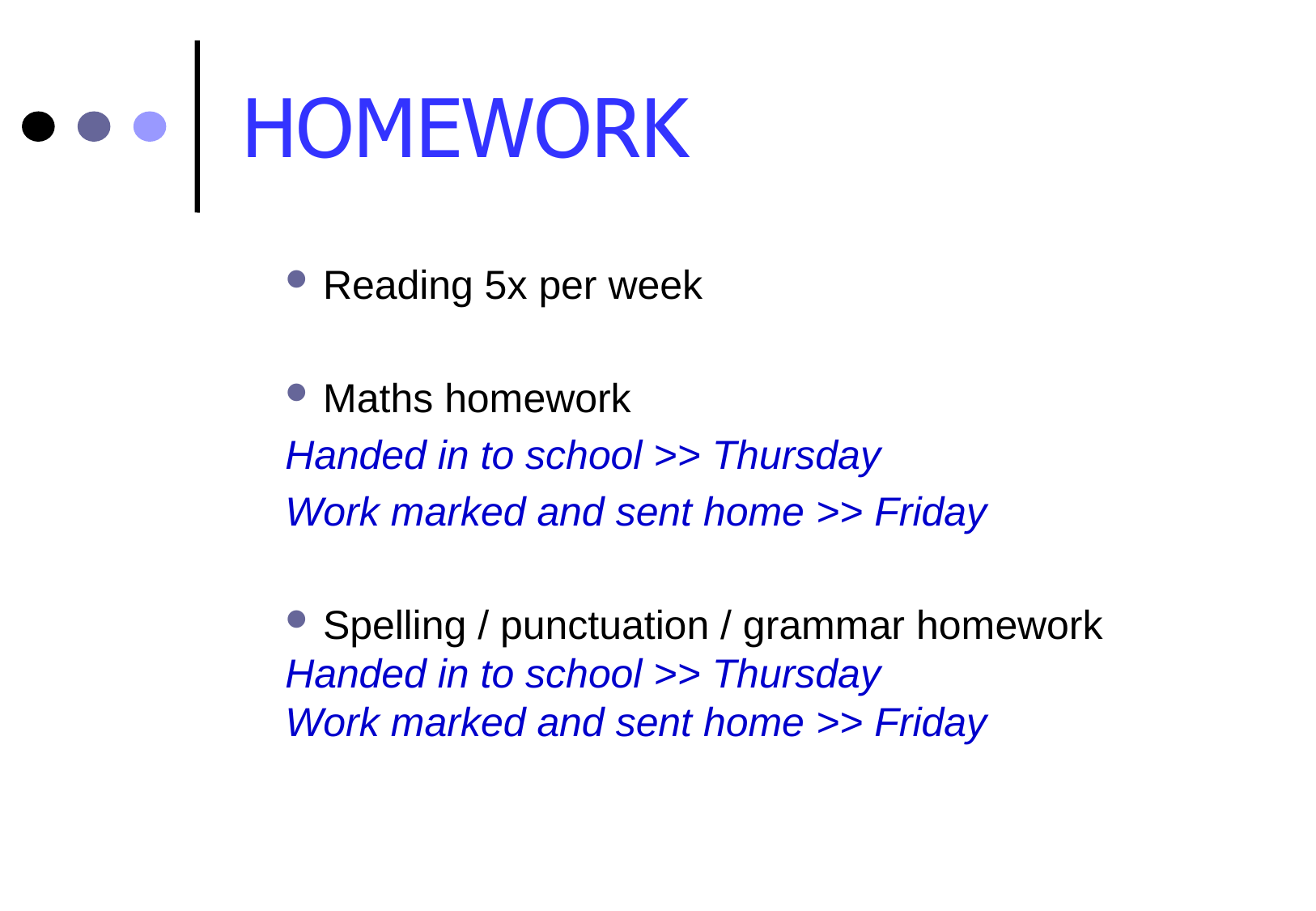

HOMEWORK

Reading 5x per week

Maths homework
Handed in to school >> Thursday
Work marked and sent home >> Friday

Spelling / punctuation / grammar homework
Handed in to school >> Thursday
Work marked and sent home >> Friday